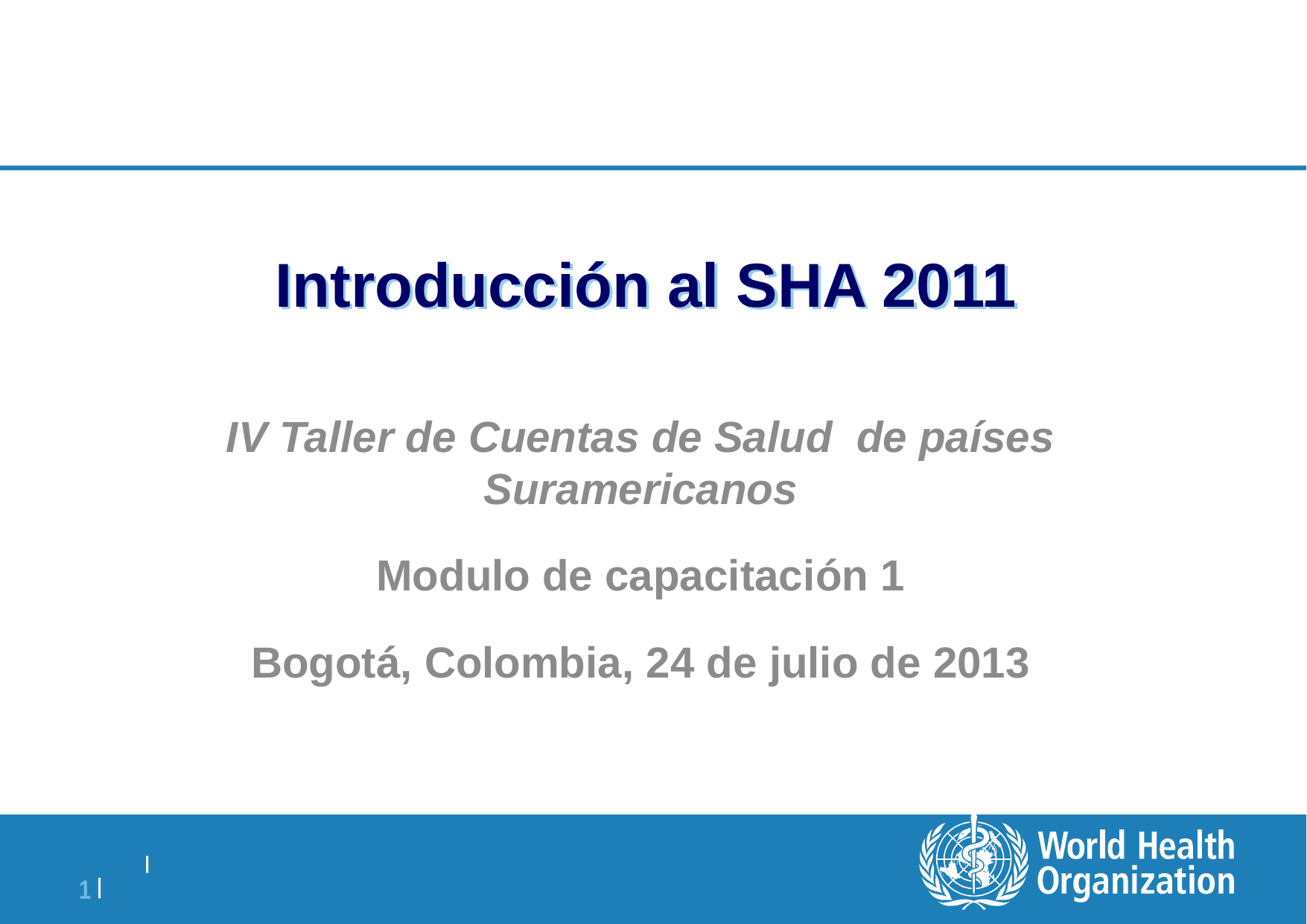

# Introducción al SHA 2011
IV Taller de Cuentas de Salud  de países Suramericanos
Modulo de capacitación 1
Bogotá, Colombia, 24 de julio de 2013